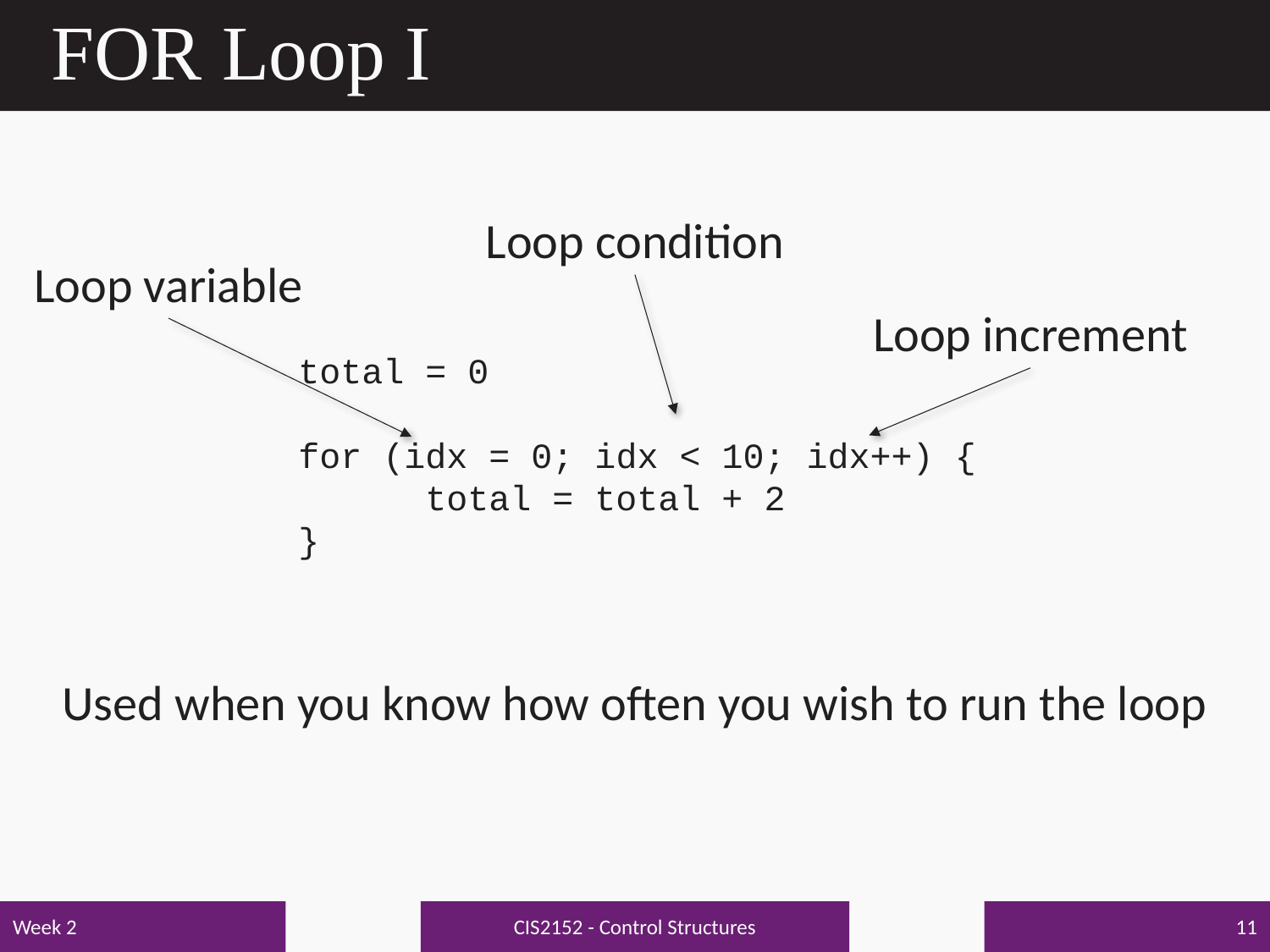

# FOR Loop I
Loop condition
Loop variable
Loop increment
total = 0

for (idx = 0; idx < 10; idx++) {
	total = total + 2
}
Used when you know how often you wish to run the loop
CIS2152 - Control Structures
Week 2
11